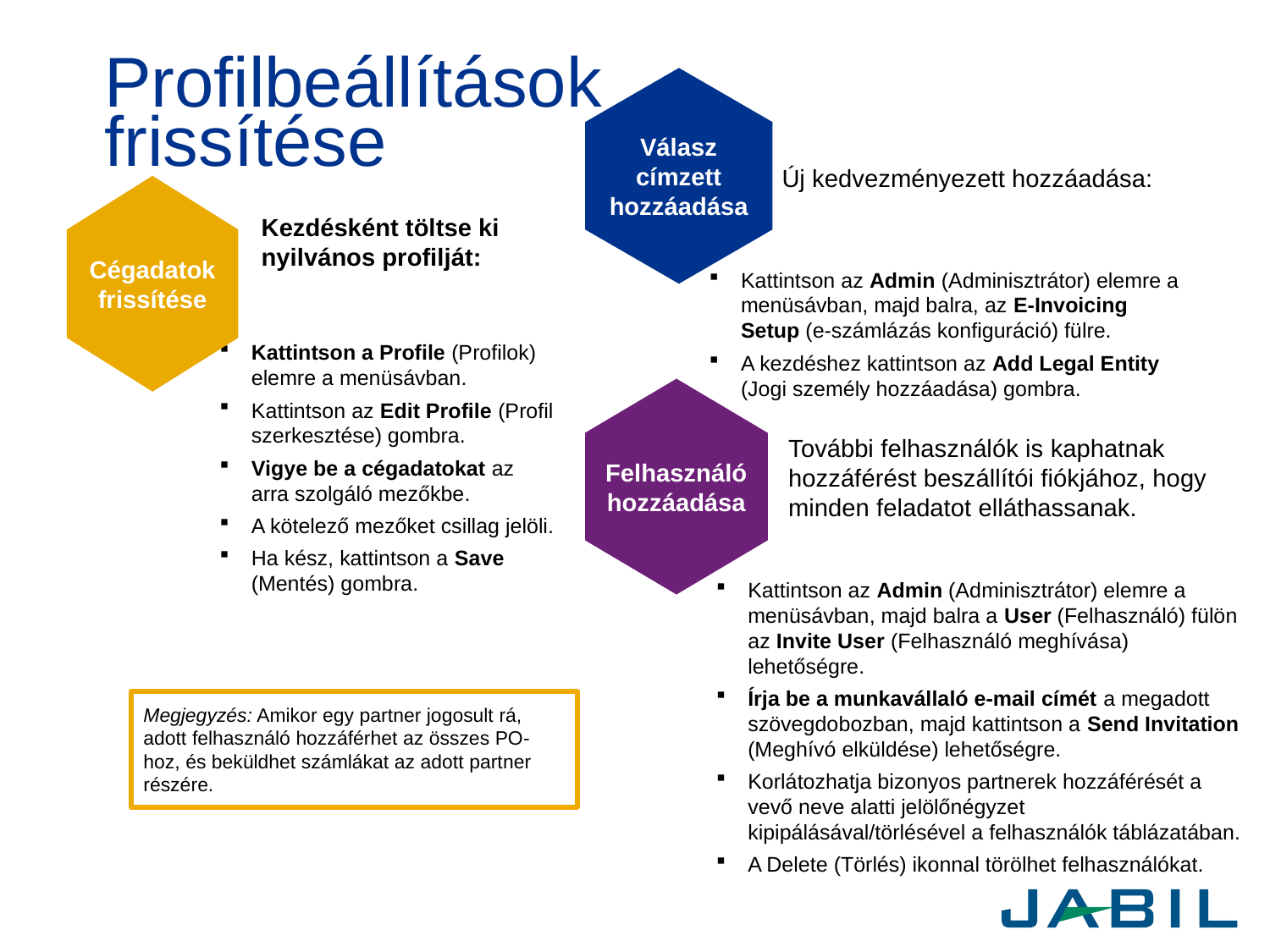

# Profilbeállítások frissítése
Válasz címzett hozzáadása
Új kedvezményezett hozzáadása:

Kattintson az Admin (Adminisztrátor) elemre a menüsávban, majd balra, az E-Invoicing Setup (e-számlázás konfiguráció) fülre.
A kezdéshez kattintson az Add Legal Entity (Jogi személy hozzáadása) gombra.
Cégadatok frissítése
Kezdésként töltse ki nyilvános profilját:
Kattintson a Profile (Profilok) elemre a menüsávban.
Kattintson az Edit Profile (Profil szerkesztése) gombra.
Vigye be a cégadatokat az arra szolgáló mezőkbe.
A kötelező mezőket csillag jelöli.
Ha kész, kattintson a Save (Mentés) gombra.
Felhasználó hozzáadása
További felhasználók is kaphatnak hozzáférést beszállítói fiókjához, hogy minden feladatot elláthassanak.

Kattintson az Admin (Adminisztrátor) elemre a menüsávban, majd balra a User (Felhasználó) fülön az Invite User (Felhasználó meghívása) lehetőségre.
Írja be a munkavállaló e-mail címét a megadott szövegdobozban, majd kattintson a Send Invitation (Meghívó elküldése) lehetőségre.
Korlátozhatja bizonyos partnerek hozzáférését a vevő neve alatti jelölőnégyzet kipipálásával/törlésével a felhasználók táblázatában.
A Delete (Törlés) ikonnal törölhet felhasználókat.
Megjegyzés: Amikor egy partner jogosult rá, adott felhasználó hozzáférhet az összes PO-hoz, és beküldhet számlákat az adott partner részére.